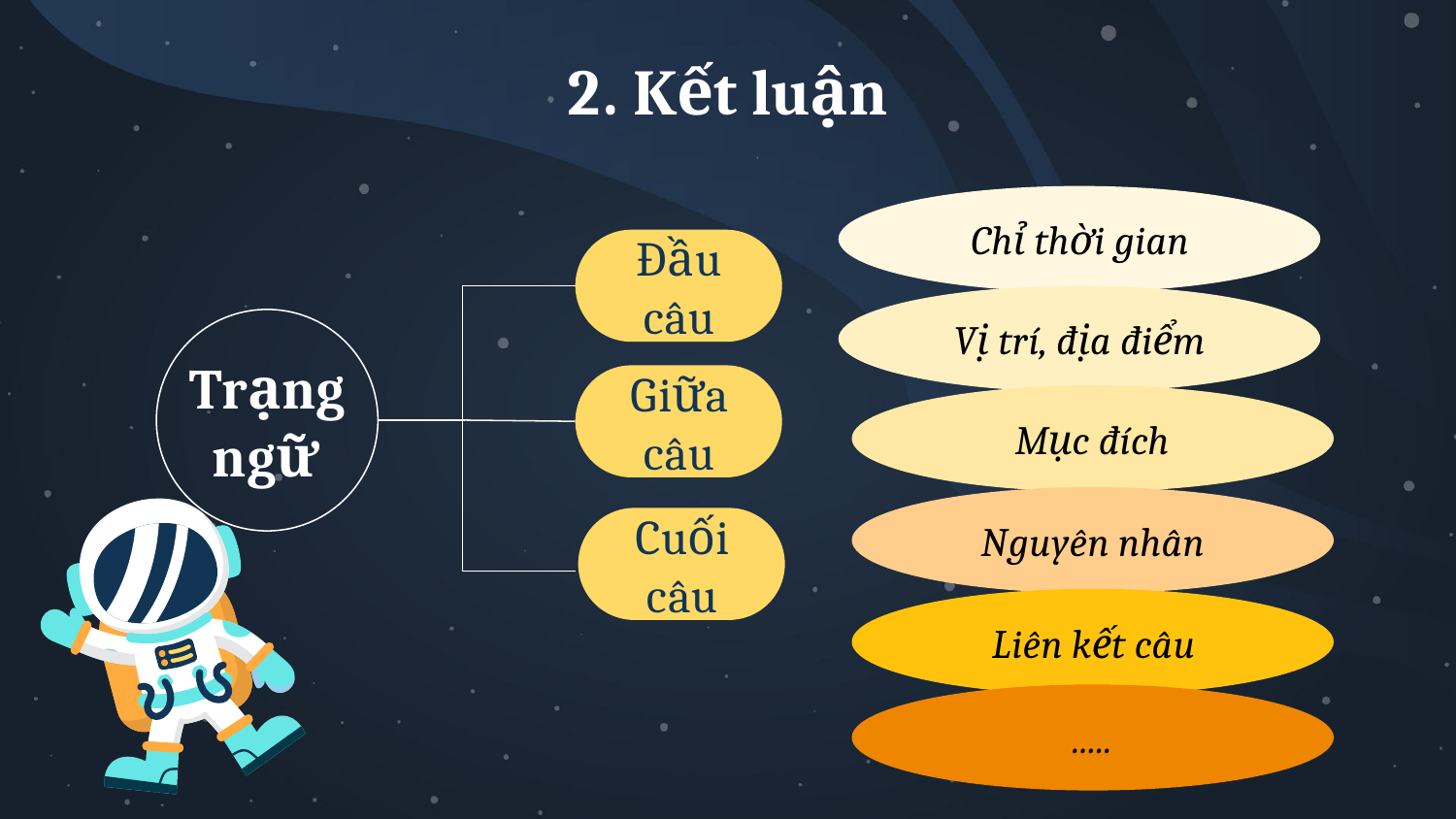

# 2. Kết luận
Chỉ thời gian
Đầu câu
Vị trí, địa điểm

Trạng ngữ
Giữa câu
Mục đích
Nguyên nhân

Cuối câu
Liên kết câu
.....